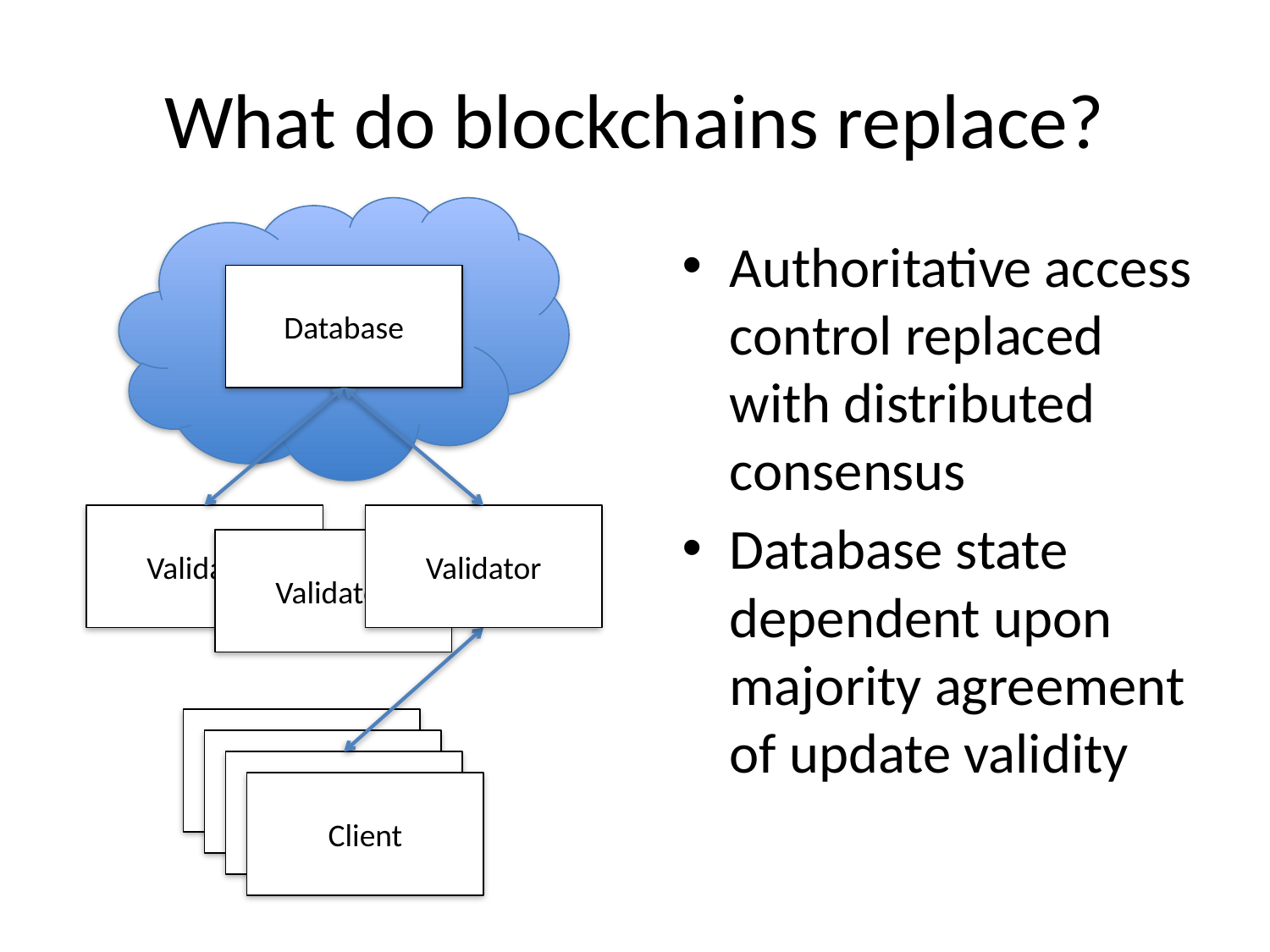

# What do blockchains replace?

Authoritative access control replaced with distributed consensus
Database state dependent upon majority agreement of update validity
Database
Validator
Validator
Validator
Client
Client
Client
Client